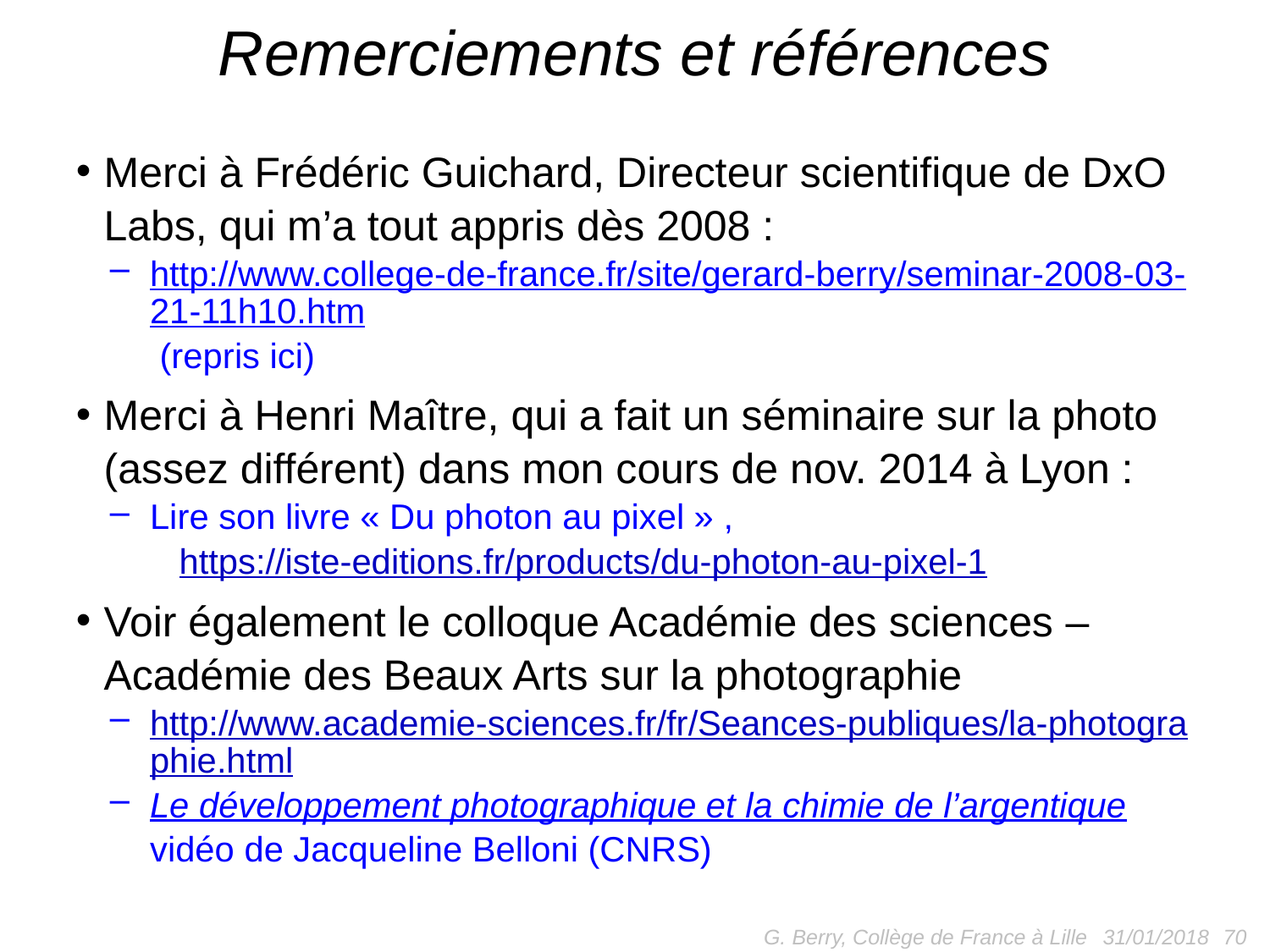

# Remerciements et références
Merci à Frédéric Guichard, Directeur scientifique de DxO Labs, qui m’a tout appris dès 2008 :
http://www.college-de-france.fr/site/gerard-berry/seminar-2008-03-21-11h10.htm (repris ici)
Merci à Henri Maître, qui a fait un séminaire sur la photo (assez différent) dans mon cours de nov. 2014 à Lyon :
Lire son livre « Du photon au pixel » ,
   https://iste-editions.fr/products/du-photon-au-pixel-1
Voir également le colloque Académie des sciences – Académie des Beaux Arts sur la photographie
http://www.academie-sciences.fr/fr/Seances-publiques/la-photographie.html
Le développement photographique et la chimie de l’argentique vidéo de Jacqueline Belloni (CNRS)

G. Berry, Collège de France à Lille
   70
31/01/2018